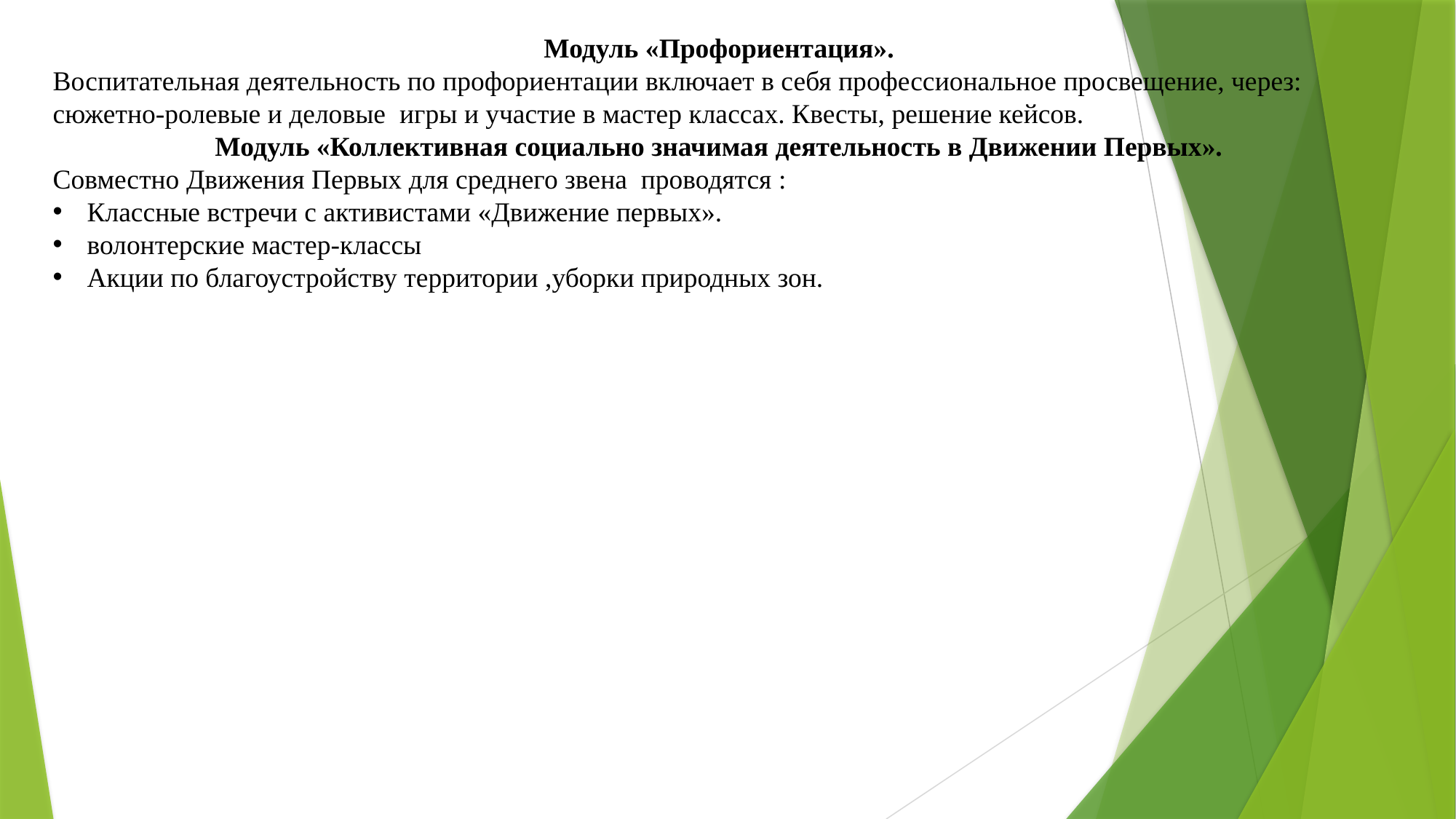

Модуль «Профориентация».
Воспитательная деятельность по профориентации включает в себя профессиональное просвещение, через: сюжетно-ролевые и деловые  игры и участие в мастер классах. Квесты, решение кейсов.
Модуль «Коллективная социально значимая деятельность в Движении Первых».
Совместно Движения Первых для среднего звена  проводятся :
Классные встречи с активистами «Движение первых».
волонтерские мастер-классы
Акции по благоустройству территории ,уборки природных зон.